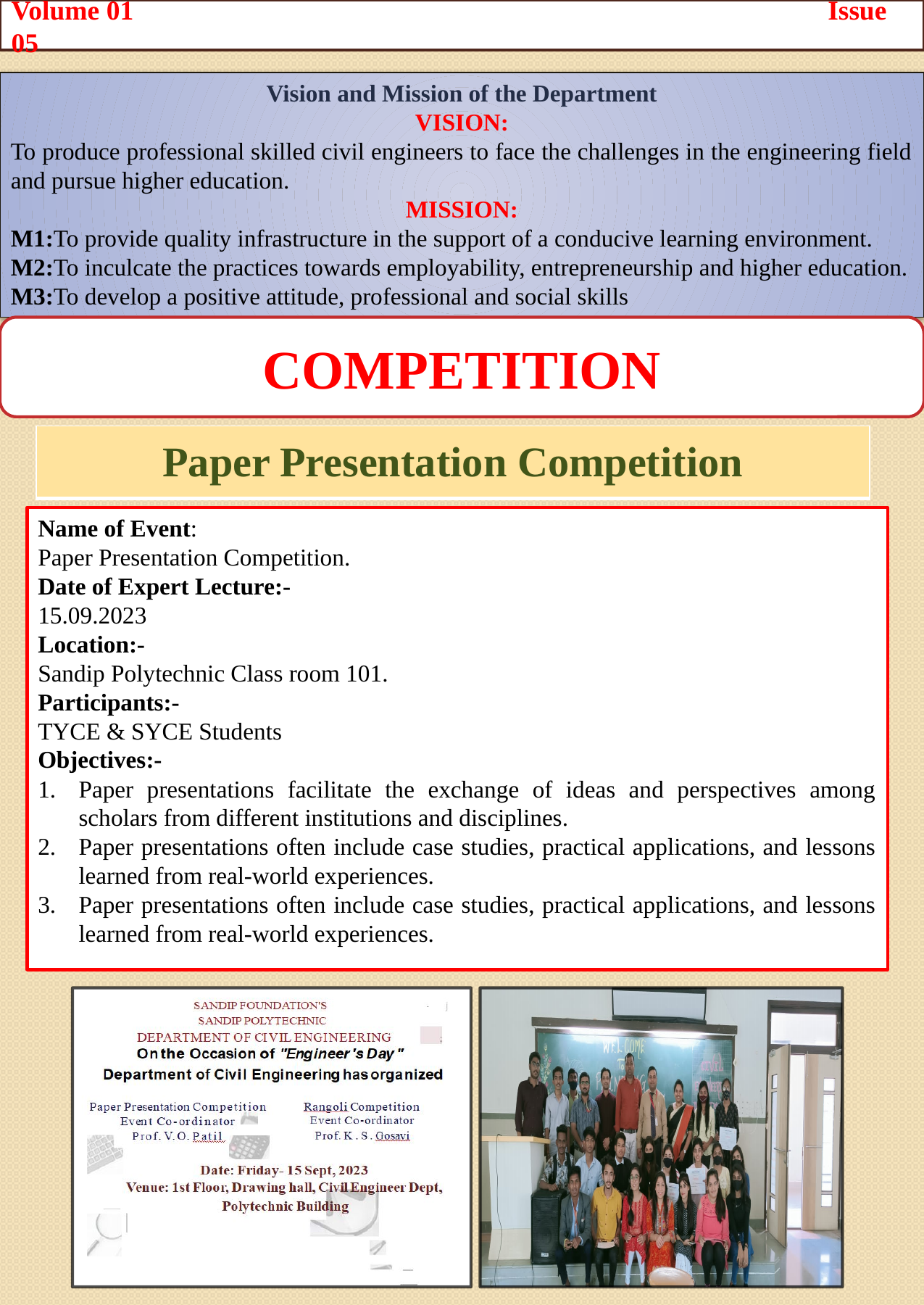

Volume 01                                                                                                     Issue 05
Vision and Mission of the Department
VISION:
To produce professional skilled civil engineers to face the challenges in the engineering field and pursue higher education.
MISSION:
M1:To provide quality infrastructure in the support of a conducive learning environment.
M2:To inculcate the practices towards employability, entrepreneurship and higher education.
M3:To develop a positive attitude, professional and social skills
Competition
| Paper Presentation Competition |
| --- |
Name of Event:
Paper Presentation Competition. .
Date of Expert Lecture:-
15.09.2023
Location:-
Sandip Polytechnic Class room 101.
Participants:-
TYCE & SYCE Students
Objectives:-
Paper presentations facilitate the exchange of ideas and perspectives among scholars from different institutions and disciplines.
Paper presentations often include case studies, practical applications, and lessons learned from real-world experiences.
Paper presentations often include case studies, practical applications, and lessons learned from real-world experiences.